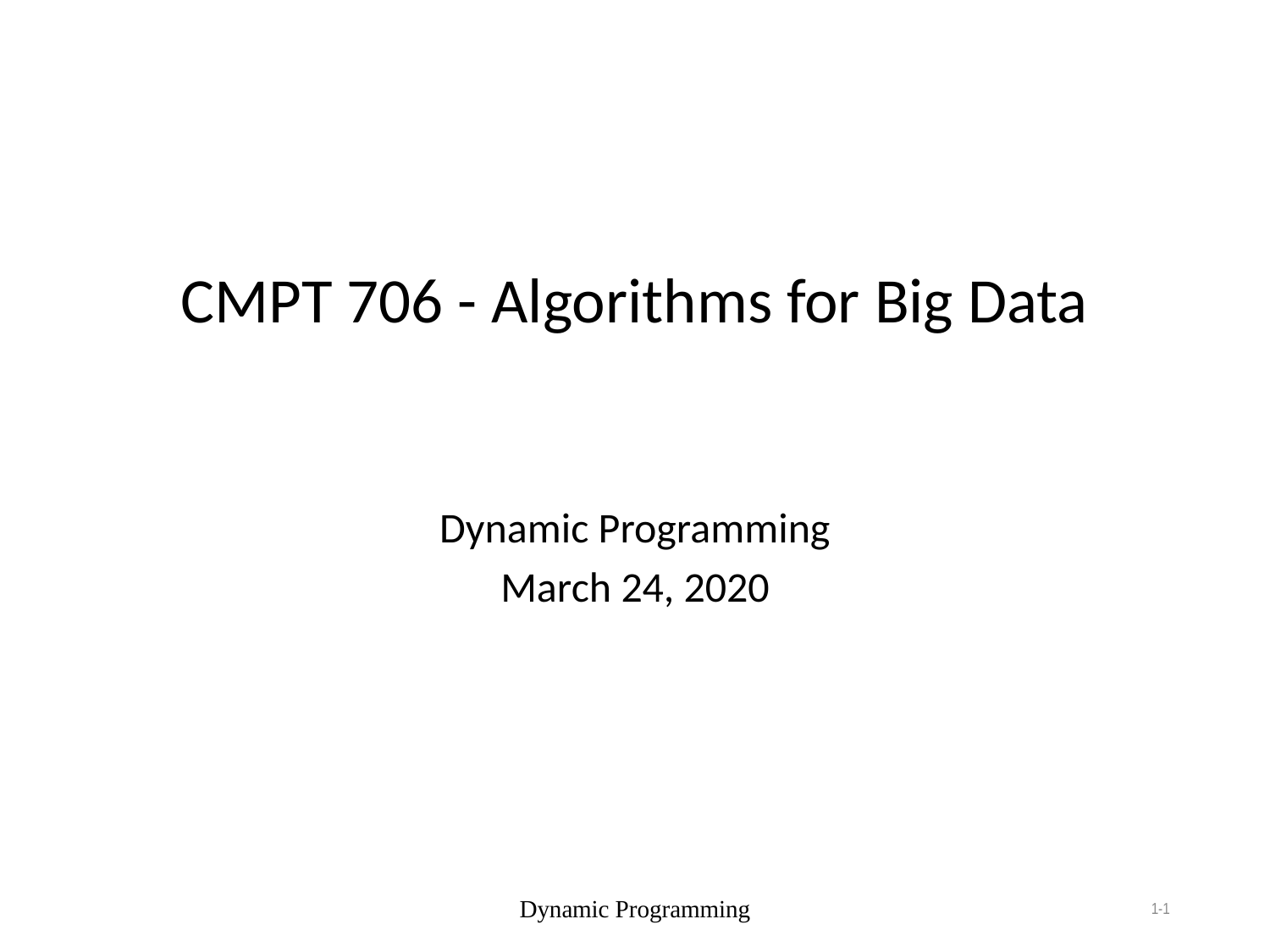

# CMPT 706 - Algorithms for Big Data
Dynamic Programming
March 24, 2020

Dynamic Programming
1-1